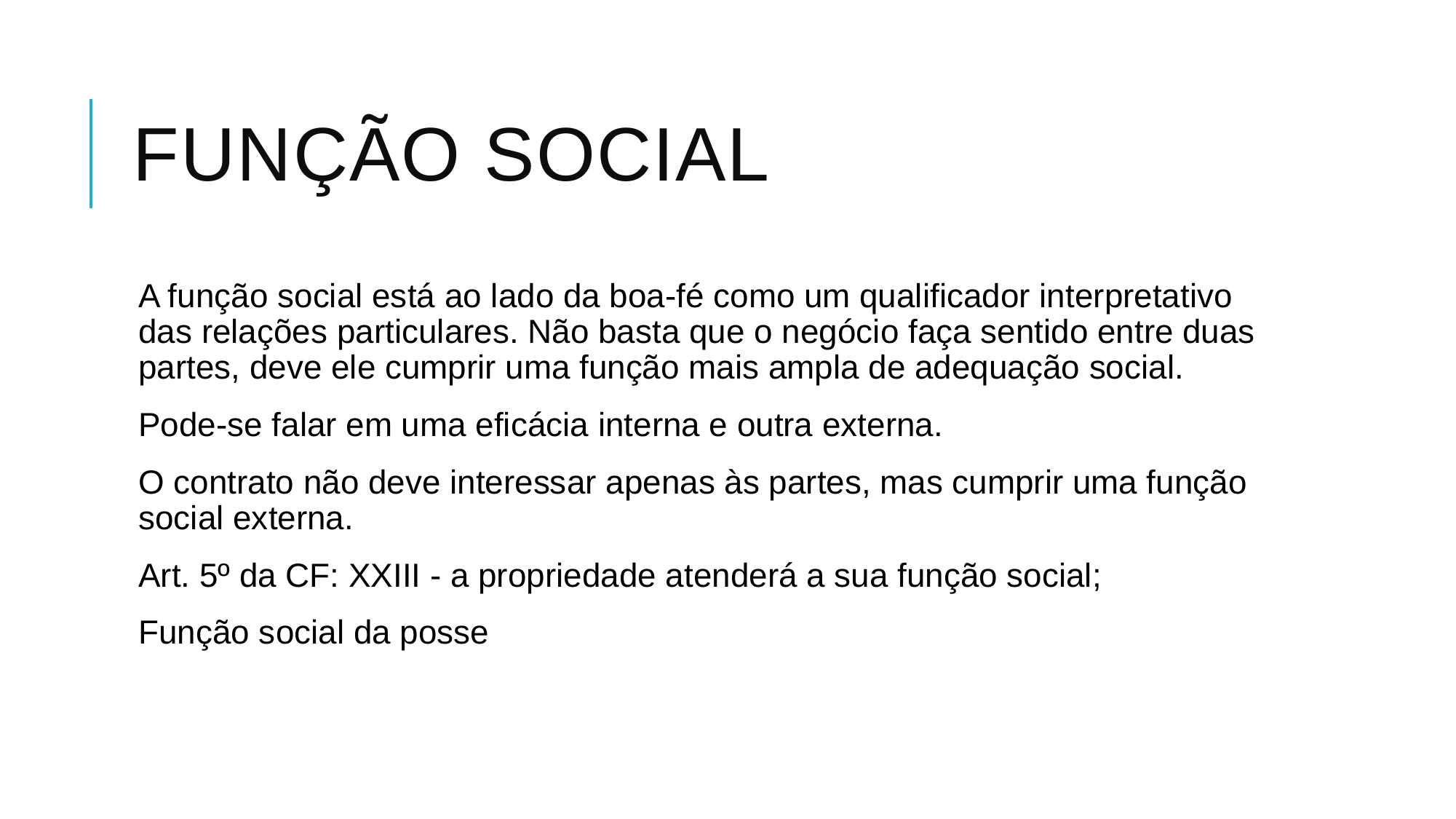

# FUNÇÃO SOCIAL
A função social está ao lado da boa-fé como um qualificador interpretativo das relações particulares. Não basta que o negócio faça sentido entre duas partes, deve ele cumprir uma função mais ampla de adequação social.
Pode-se falar em uma eficácia interna e outra externa.
O contrato não deve interessar apenas às partes, mas cumprir uma função social externa.
Art. 5º da CF: XXIII - a propriedade atenderá a sua função social;
Função social da posse